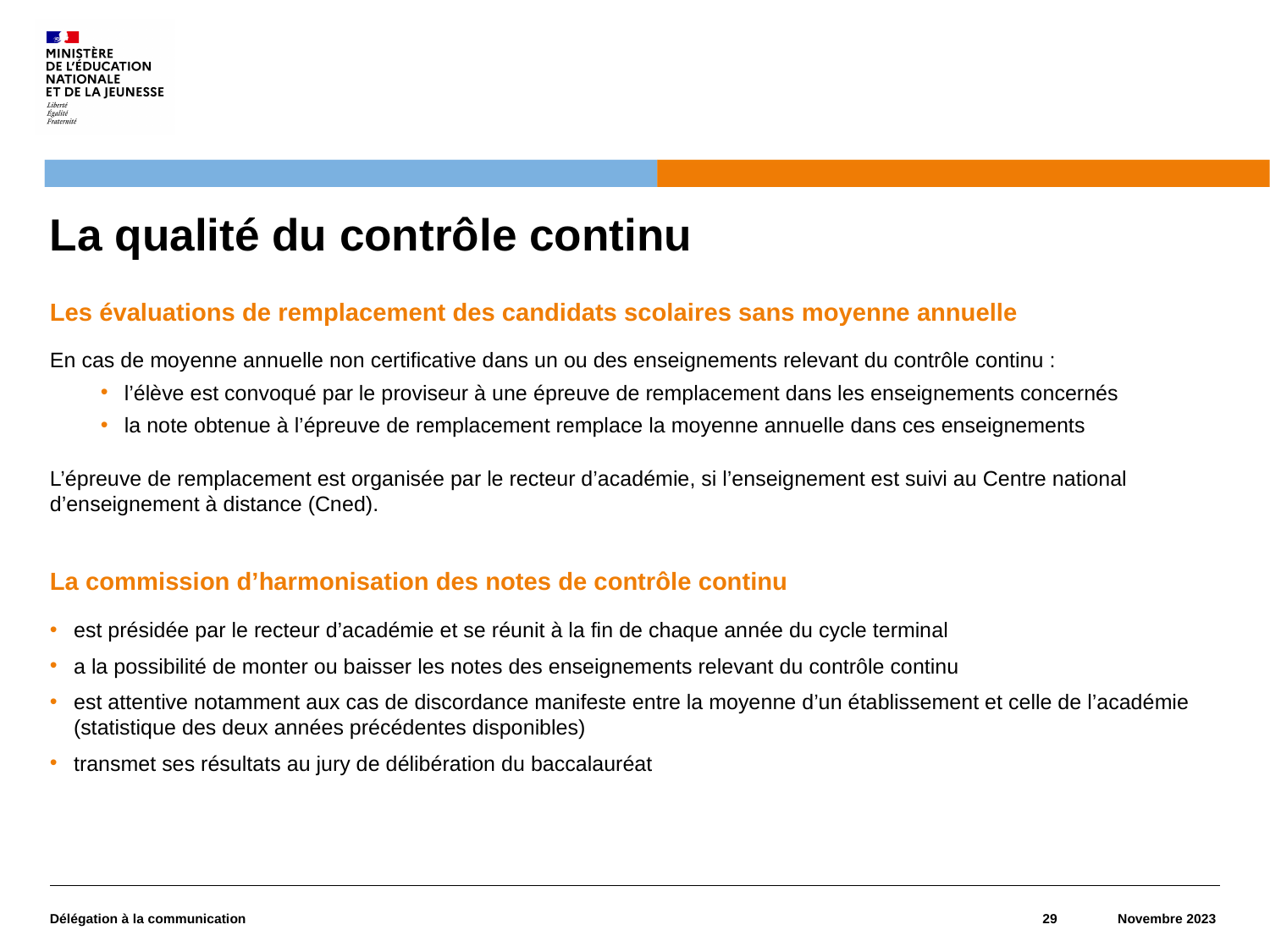

# La qualité du contrôle continu
Les évaluations de remplacement des candidats scolaires sans moyenne annuelle
En cas de moyenne annuelle non certificative dans un ou des enseignements relevant du contrôle continu :
l’élève est convoqué par le proviseur à une épreuve de remplacement dans les enseignements concernés
la note obtenue à l’épreuve de remplacement remplace la moyenne annuelle dans ces enseignements
L’épreuve de remplacement est organisée par le recteur d’académie, si l’enseignement est suivi au Centre national d’enseignement à distance (Cned).
La commission d’harmonisation des notes de contrôle continu
est présidée par le recteur d’académie et se réunit à la fin de chaque année du cycle terminal
a la possibilité de monter ou baisser les notes des enseignements relevant du contrôle continu
est attentive notamment aux cas de discordance manifeste entre la moyenne d’un établissement et celle de l’académie (statistique des deux années précédentes disponibles)
transmet ses résultats au jury de délibération du baccalauréat

Délégation à la communication
29
Novembre 2023